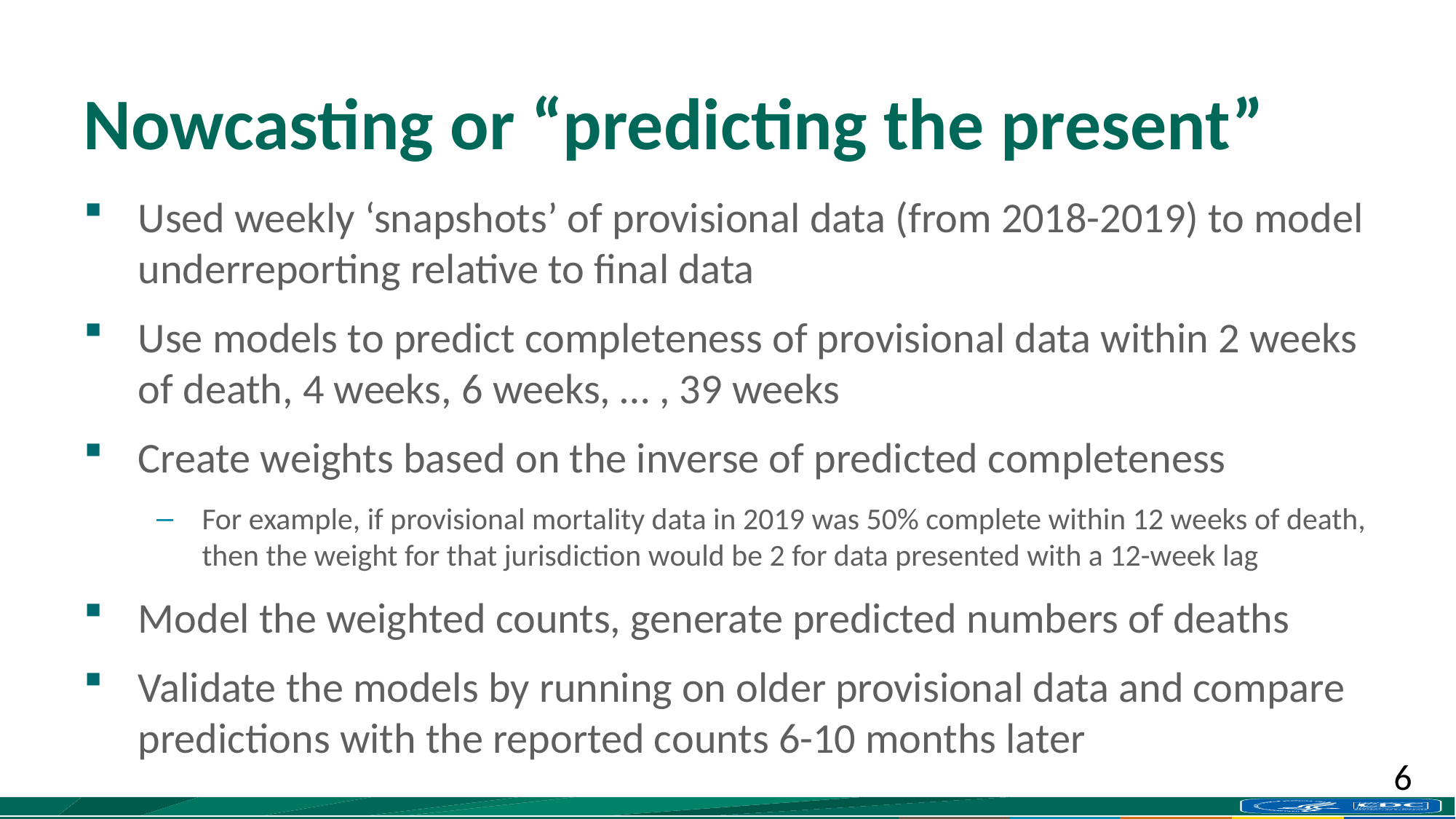

# Nowcasting or “predicting the present”
Used weekly ‘snapshots’ of provisional data (from 2018-2019) to model underreporting relative to final data
Use models to predict completeness of provisional data within 2 weeks of death, 4 weeks, 6 weeks, … , 39 weeks
Create weights based on the inverse of predicted completeness
For example, if provisional mortality data in 2019 was 50% complete within 12 weeks of death, then the weight for that jurisdiction would be 2 for data presented with a 12-week lag
Model the weighted counts, generate predicted numbers of deaths
Validate the models by running on older provisional data and compare predictions with the reported counts 6-10 months later
6